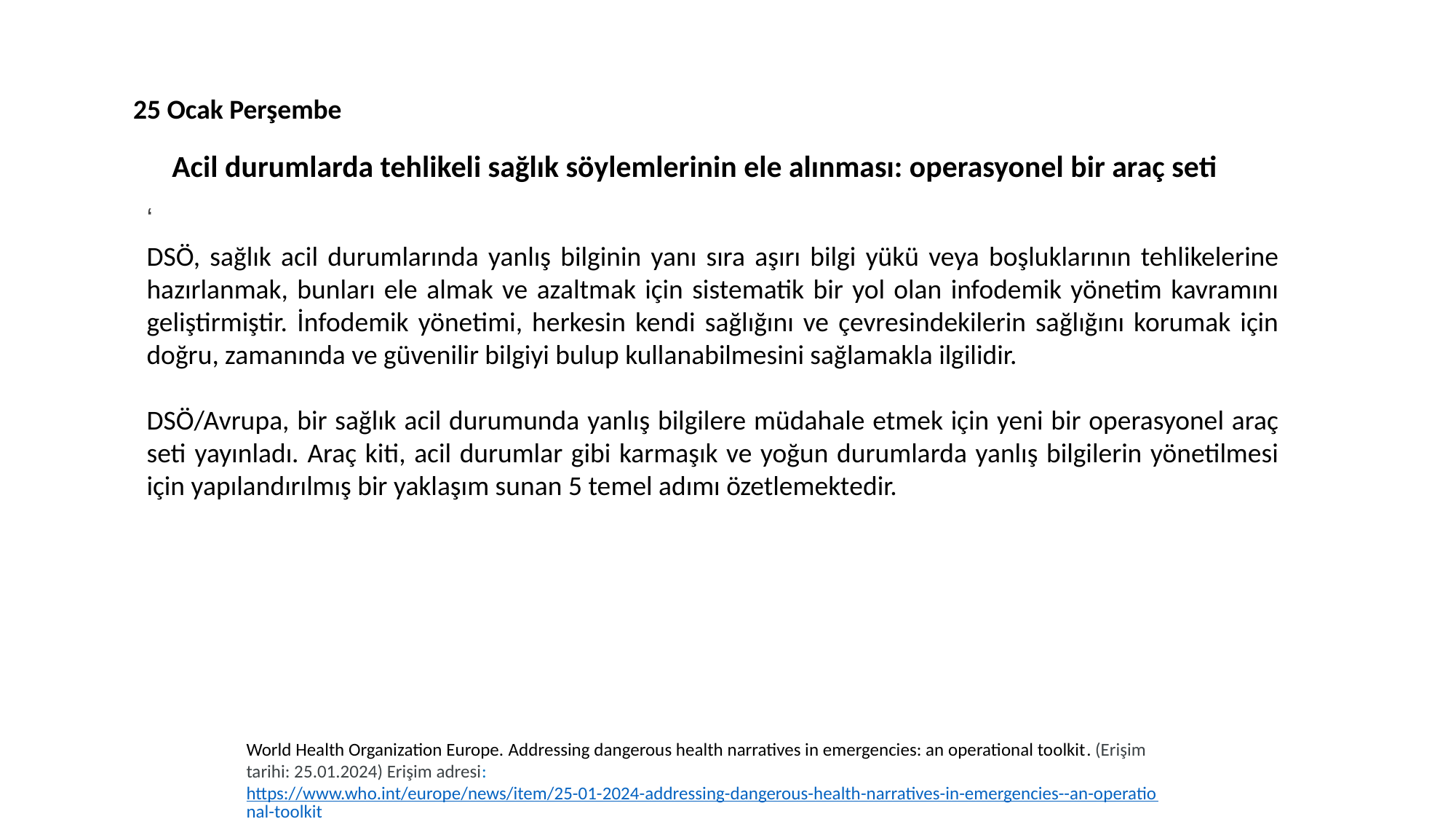

25 Ocak Perşembe
Acil durumlarda tehlikeli sağlık söylemlerinin ele alınması: operasyonel bir araç seti
‘
DSÖ, sağlık acil durumlarında yanlış bilginin yanı sıra aşırı bilgi yükü veya boşluklarının tehlikelerine hazırlanmak, bunları ele almak ve azaltmak için sistematik bir yol olan infodemik yönetim kavramını geliştirmiştir. İnfodemik yönetimi, herkesin kendi sağlığını ve çevresindekilerin sağlığını korumak için doğru, zamanında ve güvenilir bilgiyi bulup kullanabilmesini sağlamakla ilgilidir.

DSÖ/Avrupa, bir sağlık acil durumunda yanlış bilgilere müdahale etmek için yeni bir operasyonel araç seti yayınladı. Araç kiti, acil durumlar gibi karmaşık ve yoğun durumlarda yanlış bilgilerin yönetilmesi için yapılandırılmış bir yaklaşım sunan 5 temel adımı özetlemektedir.

World Health Organization Europe. Addressing dangerous health narratives in emergencies: an operational toolkit. (Erişim tarihi: 25.01.2024) Erişim adresi: https://www.who.int/europe/news/item/25-01-2024-addressing-dangerous-health-narratives-in-emergencies--an-operational-toolkit